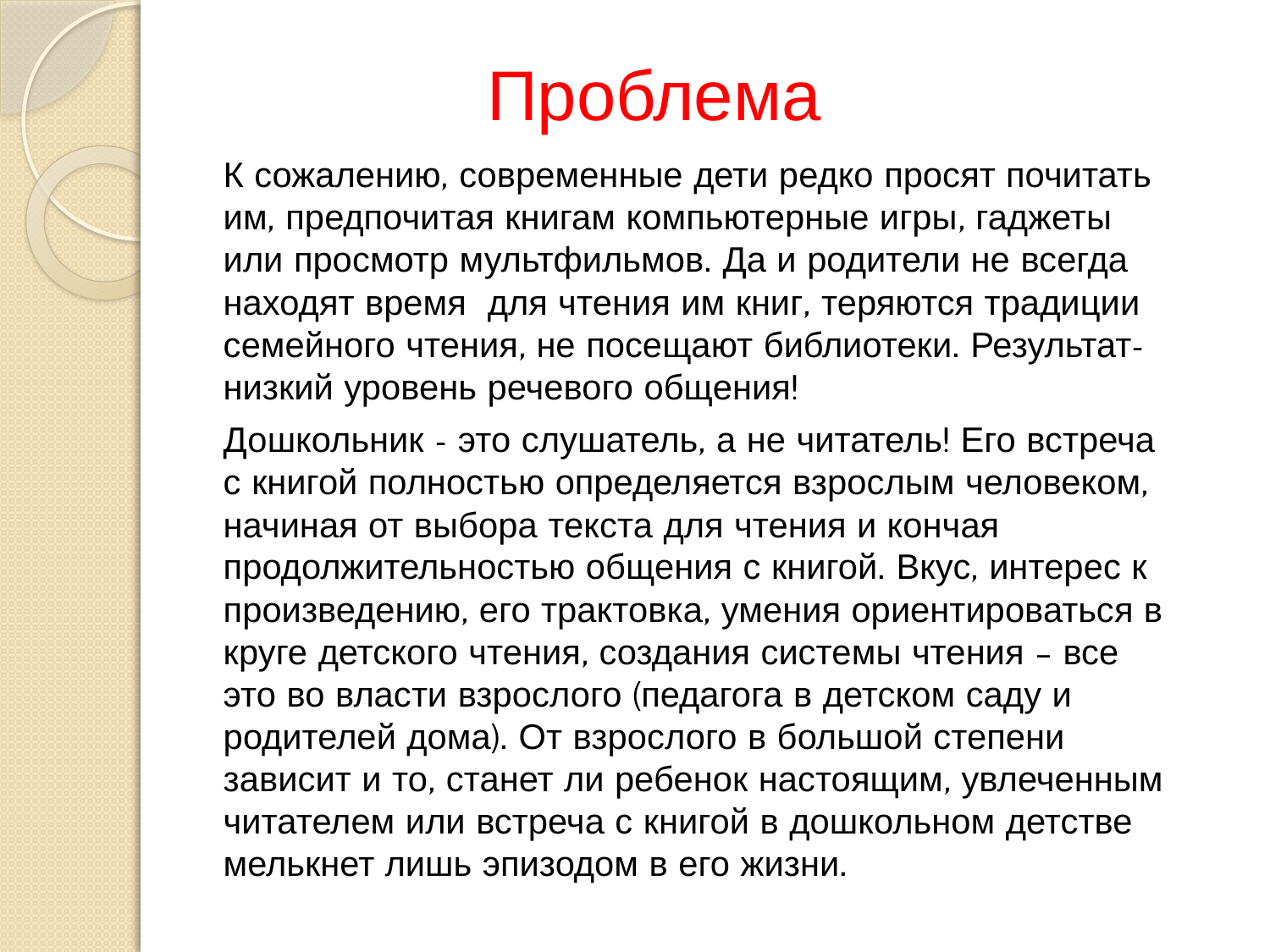

# Проблема
К сожалению, современные дети редко просят почитать им, предпочитая книгам компьютерные игры, гаджеты или просмотр мультфильмов. Да и родители не всегда находят время  для чтения им книг, теряются традиции семейного чтения, не посещают библиотеки. Результат- низкий уровень речевого общения!
Дошкольник - это слушатель, а не читатель! Его встреча с книгой полностью определяется взрослым человеком, начиная от выбора текста для чтения и кончая продолжительностью общения с книгой. Вкус, интерес к произведению, его трактовка, умения ориентироваться в круге детского чтения, создания системы чтения – все это во власти взрослого (педагога в детском саду и родителей дома). От взрослого в большой степени зависит и то, станет ли ребенок настоящим, увлеченным читателем или встреча с книгой в дошкольном детстве мелькнет лишь эпизодом в его жизни.